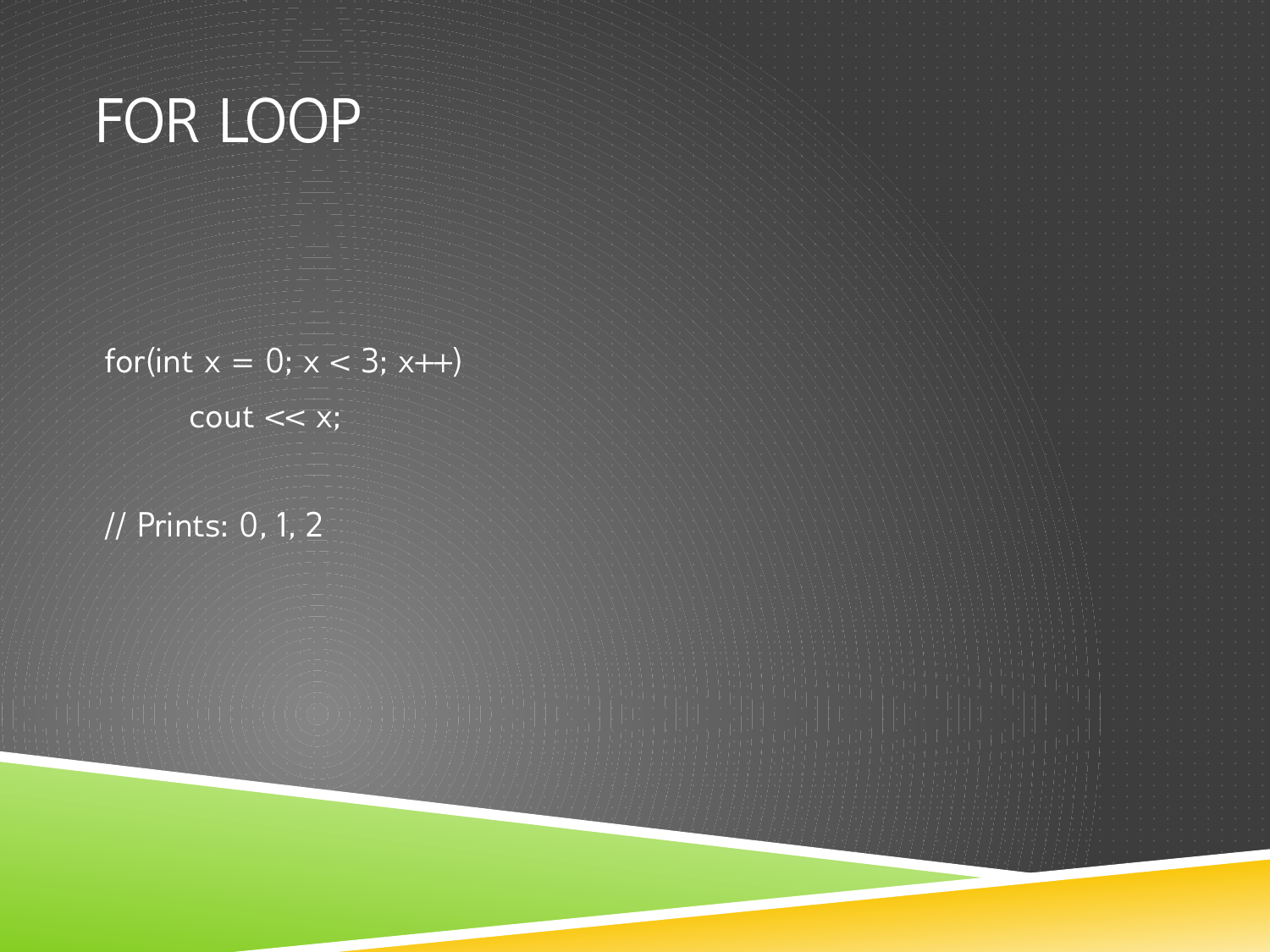

# For Loop

for(int x = 0; x < 3; x++)
        cout << x;

// Prints: 0, 1, 2